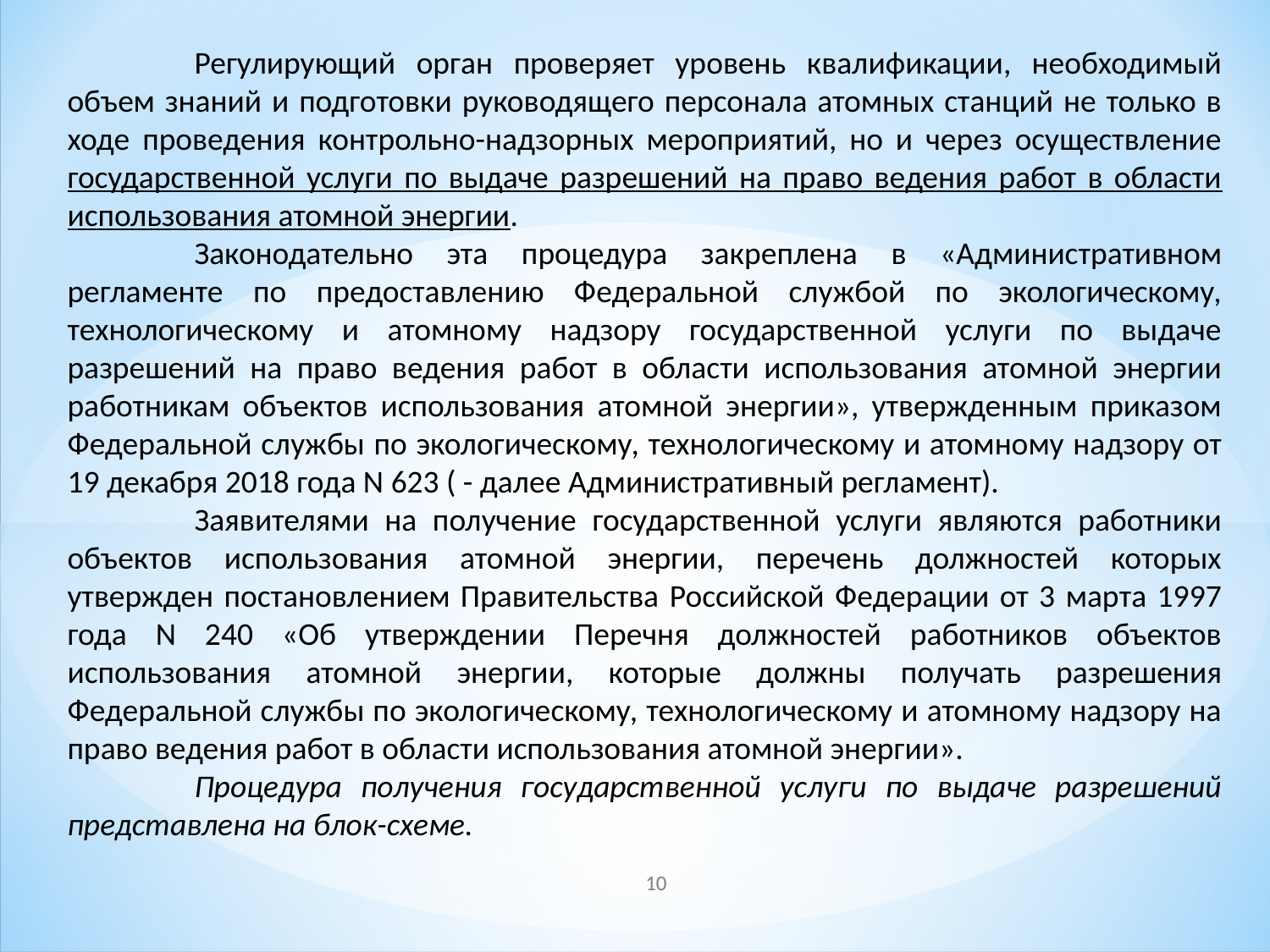

Регулирующий орган проверяет уровень квалификации, необходимый объем знаний и подготовки руководящего персонала атомных станций не только в ходе проведения контрольно-надзорных мероприятий, но и через осуществление государственной услуги по выдаче разрешений на право ведения работ в области использования атомной энергии.
	Законодательно эта процедура закреплена в «Административном регламенте по предоставлению Федеральной службой по экологическому, технологическому и атомному надзору государственной услуги по выдаче разрешений на право ведения работ в области использования атомной энергии работникам объектов использования атомной энергии», утвержденным приказом Федеральной службы по экологическому, технологическому и атомному надзору от 19 декабря 2018 года N 623 ( - далее Административный регламент).
	Заявителями на получение государственной услуги являются работники объектов использования атомной энергии, перечень должностей которых утвержден постановлением Правительства Российской Федерации от 3 марта 1997 года N 240 «Об утверждении Перечня должностей работников объектов использования атомной энергии, которые должны получать разрешения Федеральной службы по экологическому, технологическому и атомному надзору на право ведения работ в области использования атомной энергии».
	Процедура получения государственной услуги по выдаче разрешений представлена на блок-схеме.
10